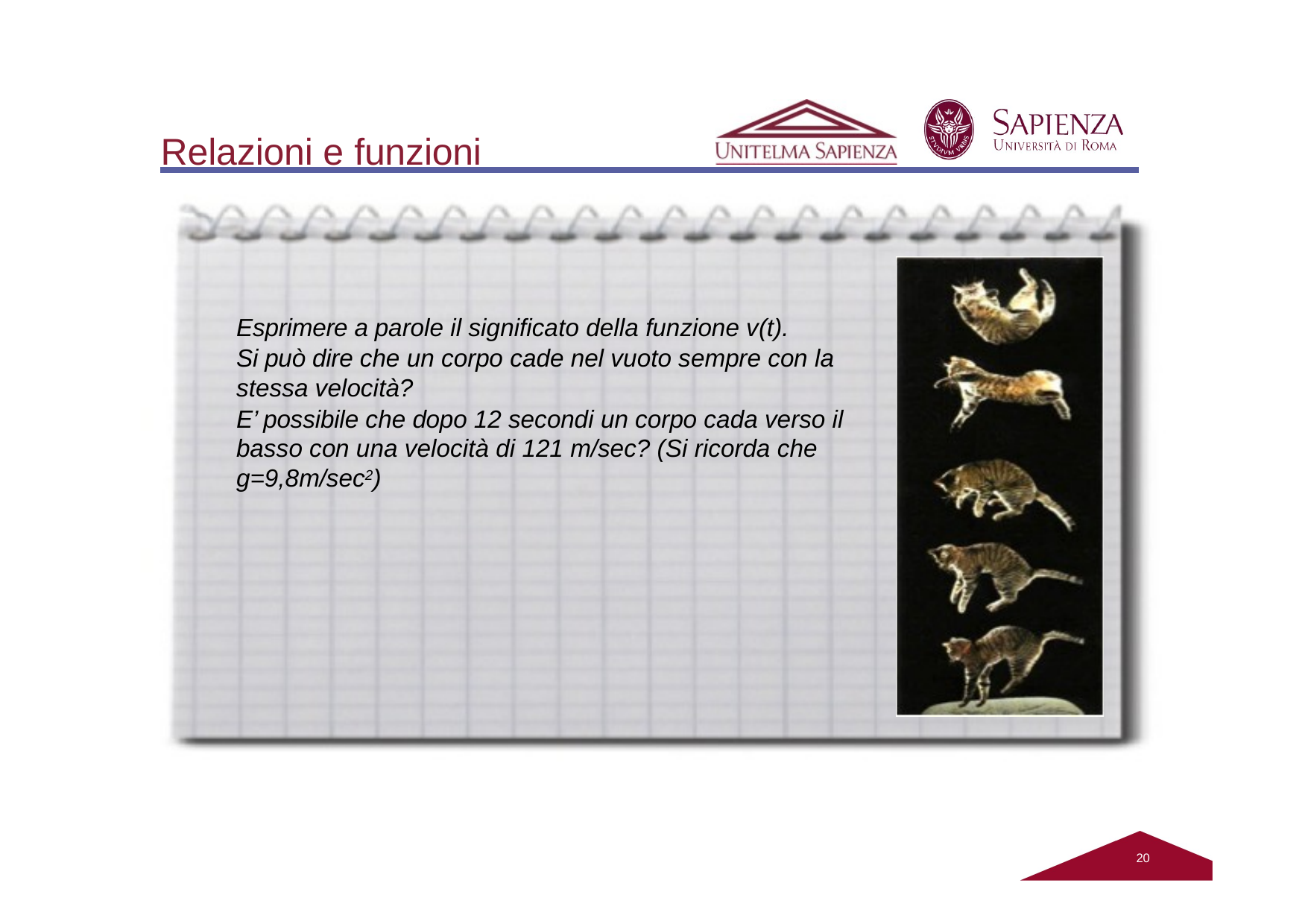

# Relazioni e funzioni

Esprimere a parole il significato della funzione v(t).
Si può dire che un corpo cade nel vuoto sempre con la stessa velocità?
E’ possibile che dopo 12 secondi un corpo cada verso il basso con una velocità di 121 m/sec? (Si ricorda che g=9,8m/sec2)
20